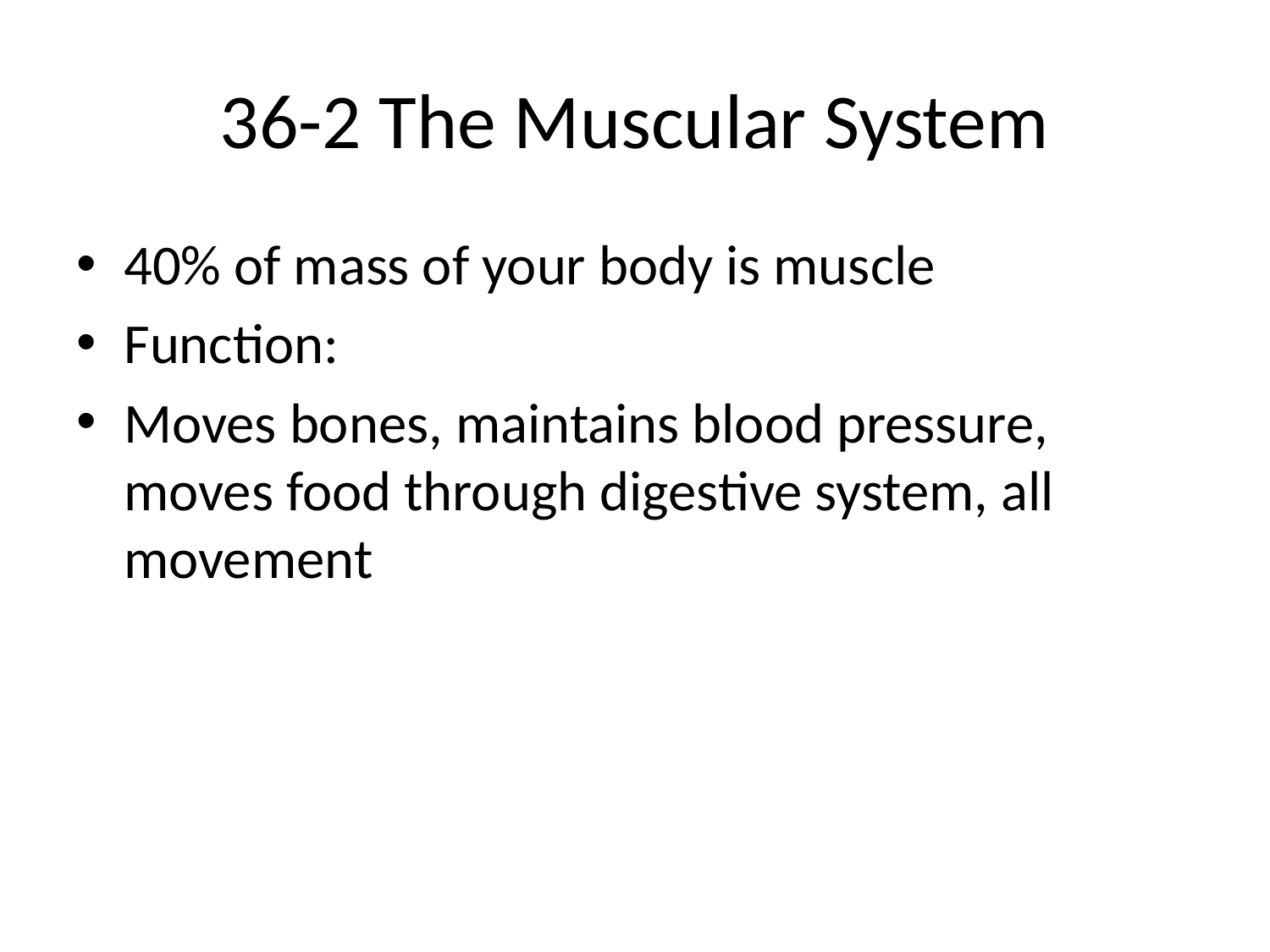

# 36-2 The Muscular System
40% of mass of your body is muscle
Function:
Moves bones, maintains blood pressure, moves food through digestive system, all movement